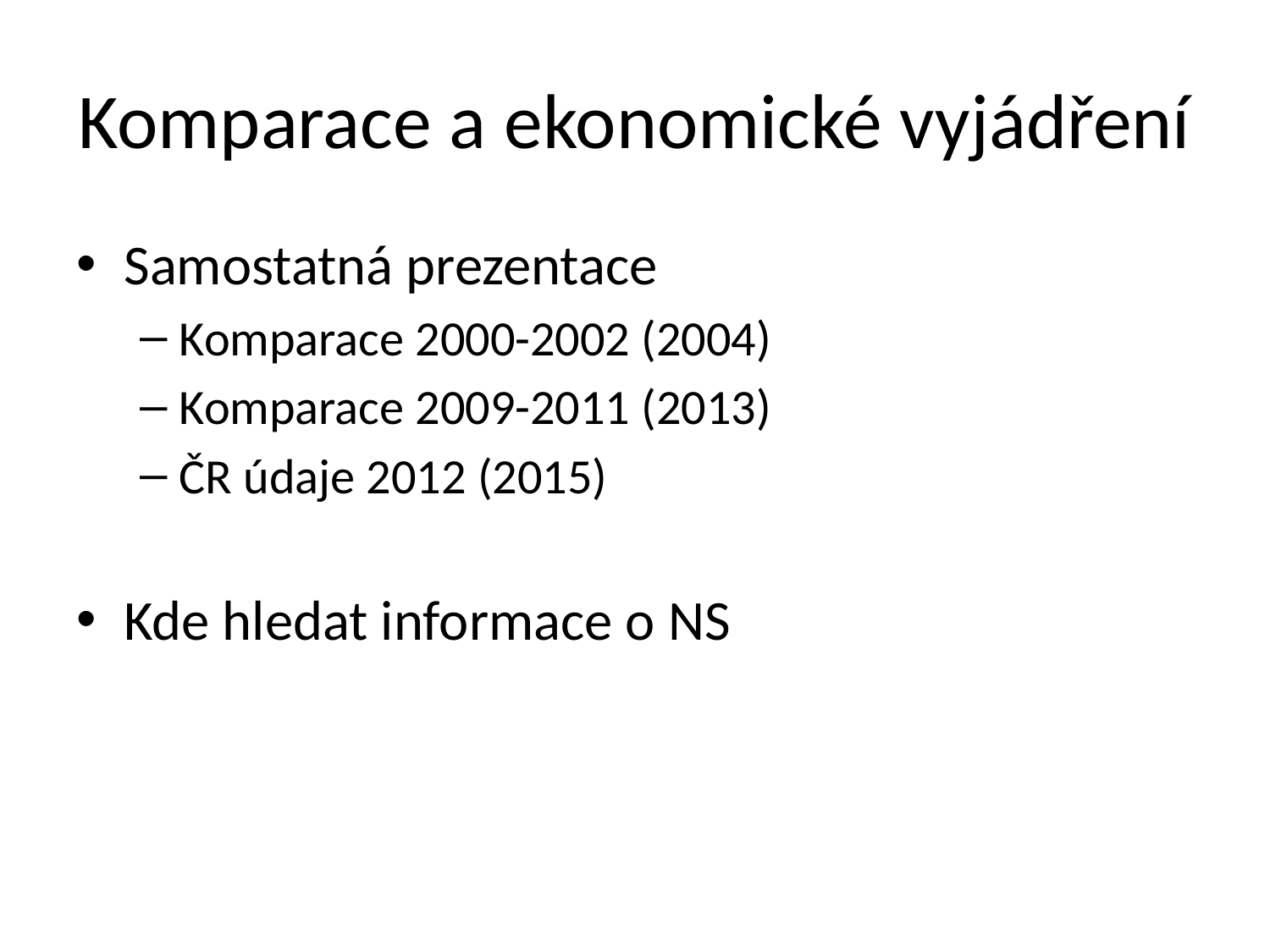

# Komparace a ekonomické vyjádření
Samostatná prezentace
Komparace 2000-2002 (2004)
Komparace 2009-2011 (2013)
ČR údaje 2012 (2015)

Kde hledat informace o NS